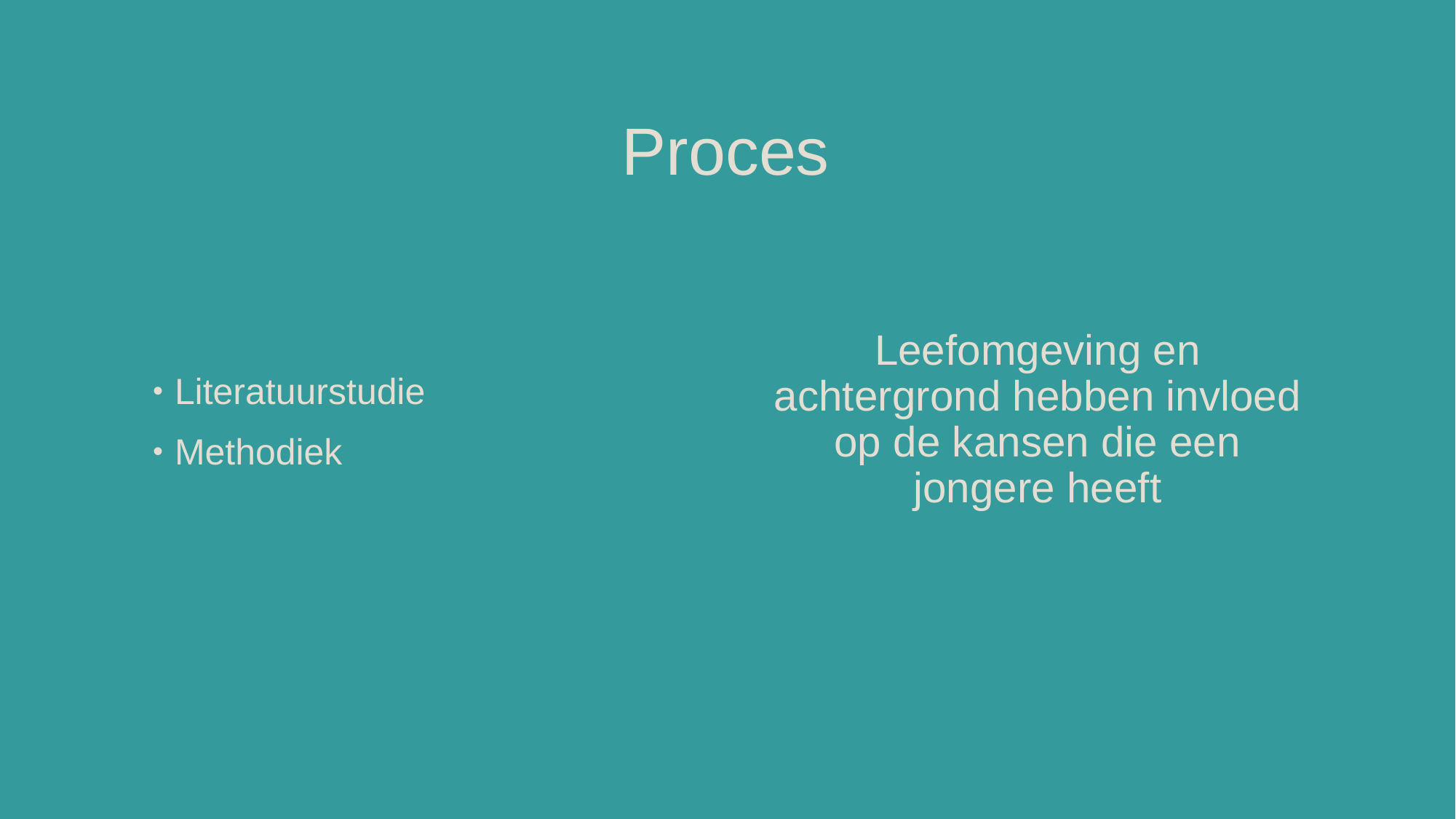

# Proces

Literatuurstudie
Methodiek
Leefomgeving en achtergrond hebben invloed op de kansen die een jongere heeft